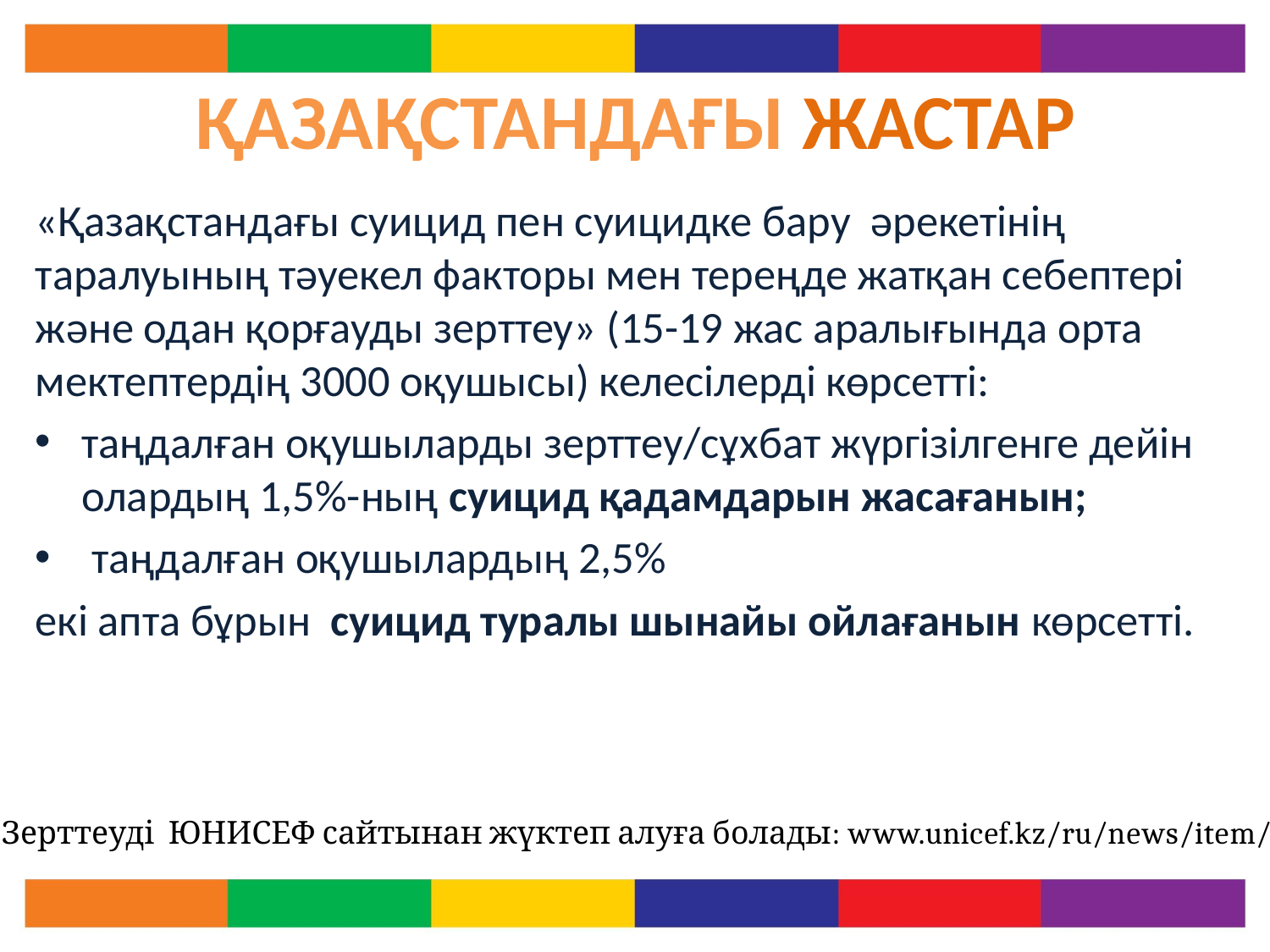

# ҚАЗАҚСТАНДАҒЫ ЖАСТАР
«Қазақстандағы суицид пен суицидке бару  әрекетінің таралуының тәуекел факторы мен тереңде жатқан себептері және одан қорғауды зерттеу» (15-19 жас аралығында орта мектептердің 3000 оқушысы) келесілерді көрсетті:
таңдалған оқушыларды зерттеу/сұхбат жүргізілгенге дейін олардың 1,5%-ның суицид қадамдарын жасағанын;
 таңдалған оқушылардың 2,5%
екі апта бұрын  суицид туралы шынайы ойлағанын көрсетті.

Зерттеуді  ЮНИСЕФ сайтынан жүктеп алуға болады: www.unicef.kz/ru/news/item/651